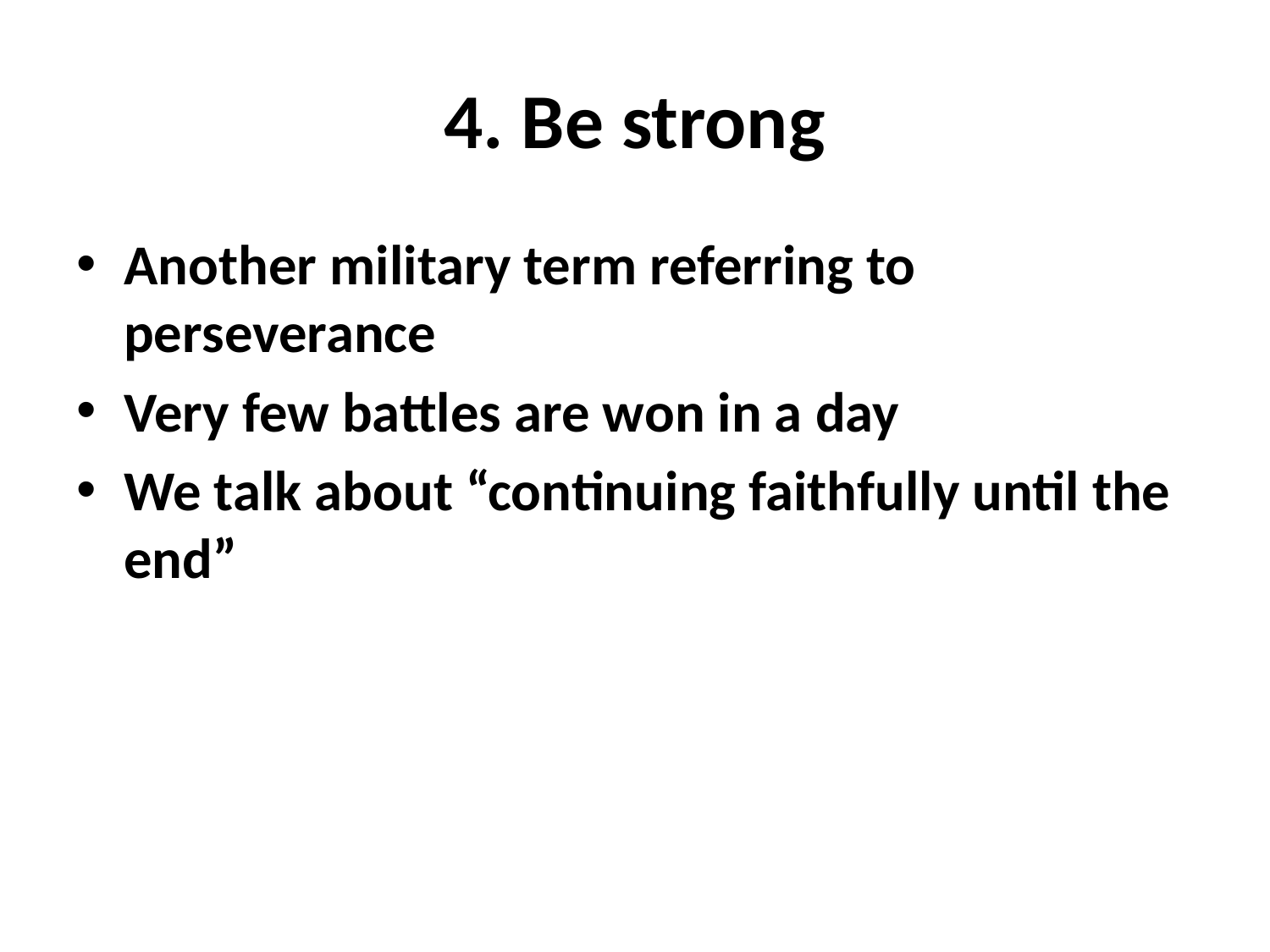

# 4. Be strong
Another military term referring to perseverance
Very few battles are won in a day
We talk about “continuing faithfully until the end”